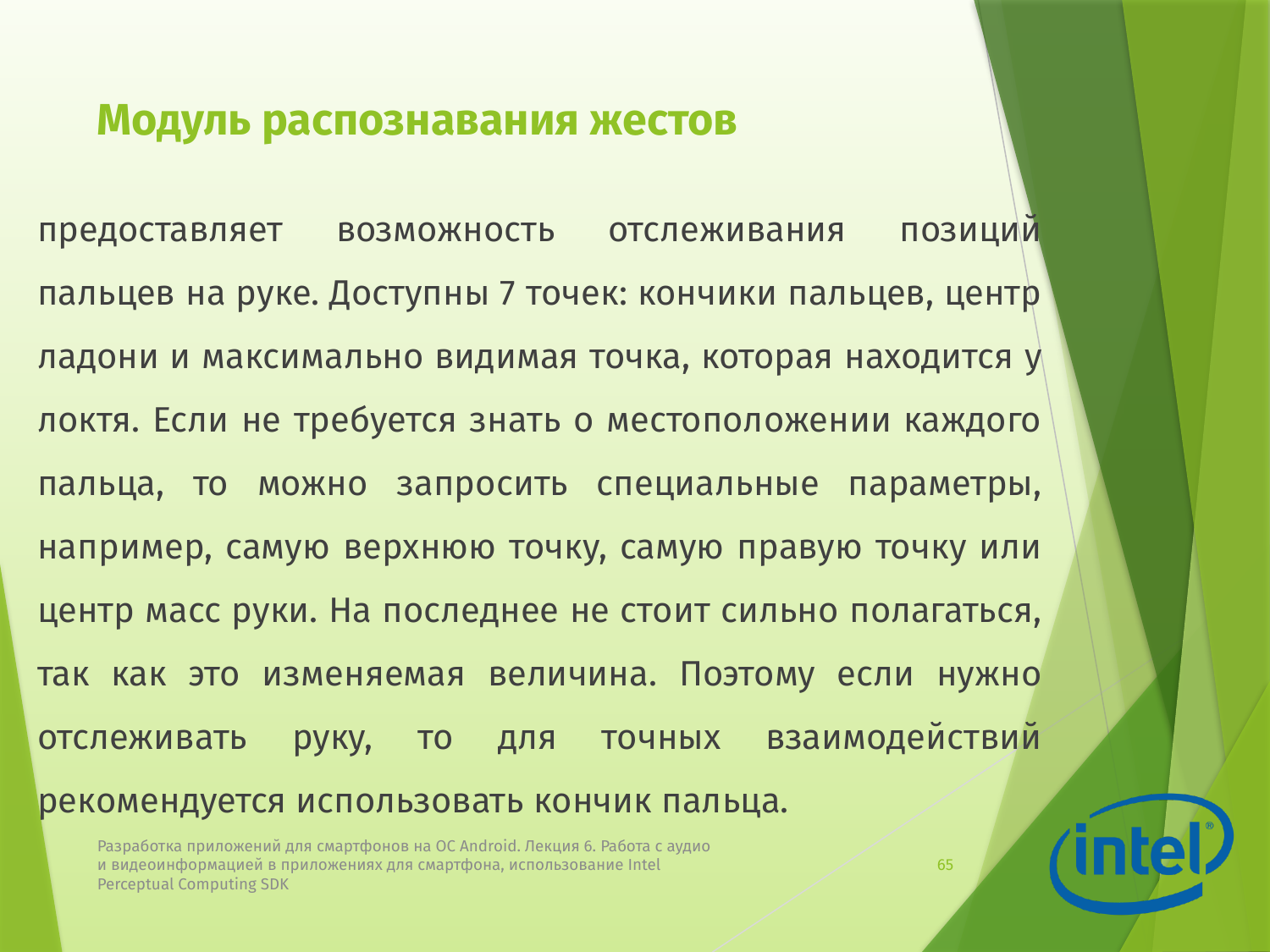

# Модуль распознавания жестов
предоставляет возможность отслеживания позиций пальцев на руке. Доступны 7 точек: кончики пальцев, центр ладони и максимально видимая точка, которая находится у локтя. Если не требуется знать о местоположении каждого пальца, то можно запросить специальные параметры, например, самую верхнюю точку, самую правую точку или центр масс руки. На последнее не стоит сильно полагаться, так как это изменяемая величина. Поэтому если нужно отслеживать руку, то для точных взаимодействий рекомендуется использовать кончик пальца.
Разработка приложений для смартфонов на ОС Android. Лекция 6. Работа с аудио и видеоинформацией в приложениях для смартфона, использование Intel Perceptual Computing SDK
65